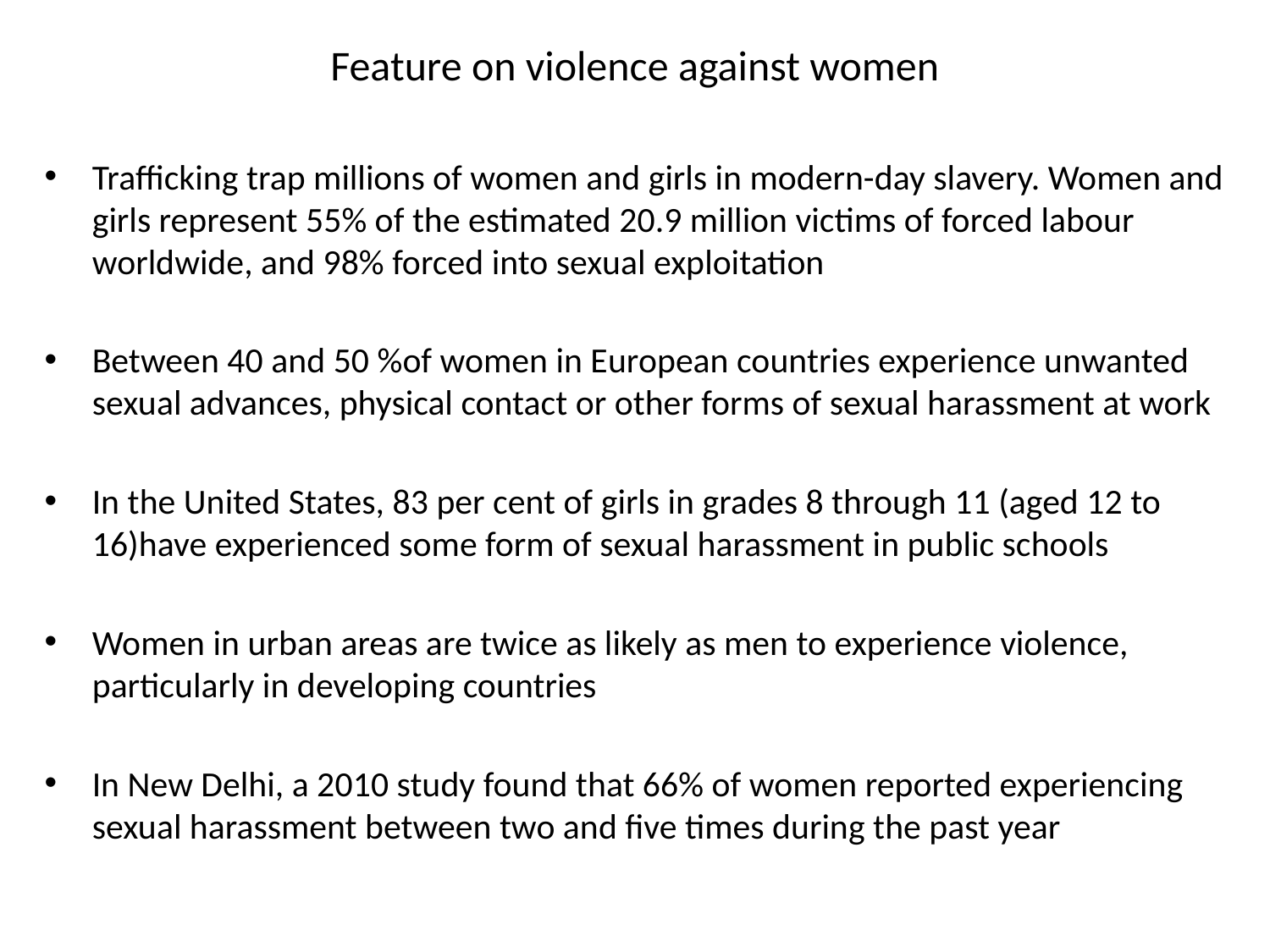

# Feature on violence against women
Trafficking trap millions of women and girls in modern-day slavery. Women and girls represent 55% of the estimated 20.9 million victims of forced labour worldwide, and 98% forced into sexual exploitation

Between 40 and 50 %of women in European countries experience unwanted sexual advances, physical contact or other forms of sexual harassment at work

In the United States, 83 per cent of girls in grades 8 through 11 (aged 12 to 16)have experienced some form of sexual harassment in public schools

Women in urban areas are twice as likely as men to experience violence, particularly in developing countries

In New Delhi, a 2010 study found that 66% of women reported experiencing sexual harassment between two and five times during the past year